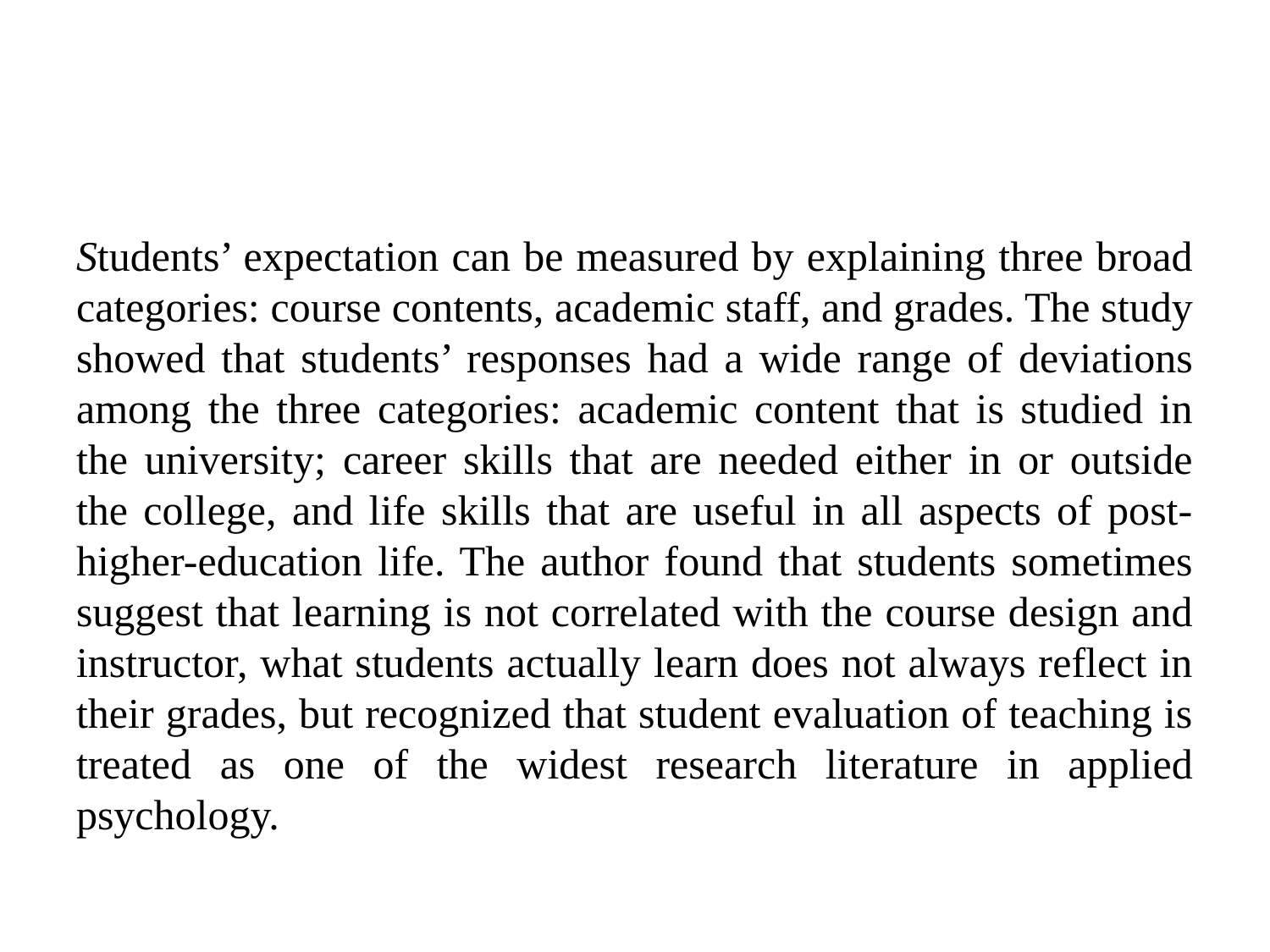

#
Students’ expectation can be measured by explaining three broad categories: course contents, academic staff, and grades. The study showed that students’ responses had a wide range of deviations among the three categories: academic content that is studied in the university; career skills that are needed either in or outside the college, and life skills that are useful in all aspects of post-higher-education life. The author found that students sometimes suggest that learning is not correlated with the course design and instructor, what students actually learn does not always reflect in their grades, but recognized that student evaluation of teaching is treated as one of the widest research literature in applied psychology.